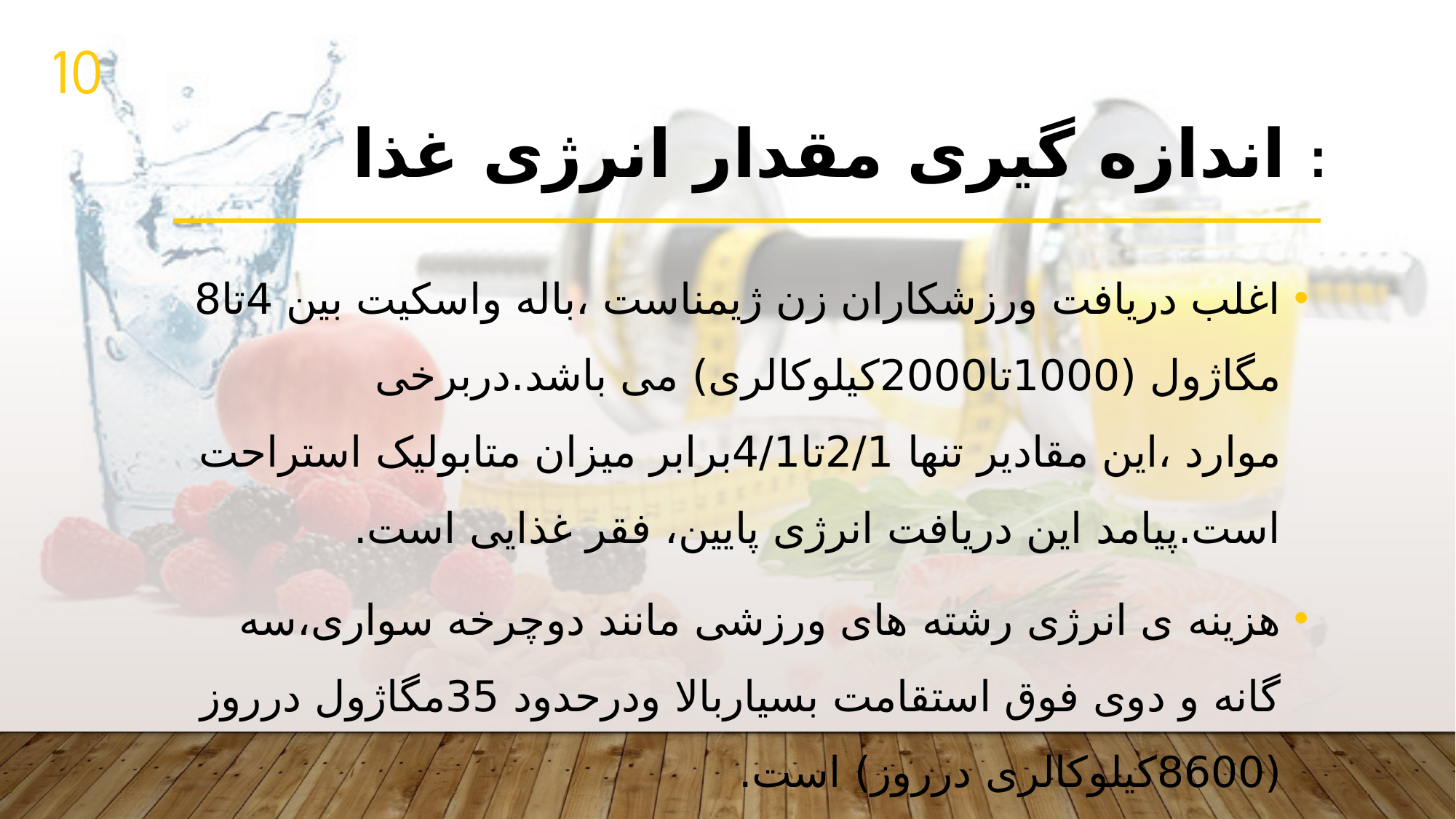

10
#
اندازه گیری مقدار انرژی غذا :
اغلب دریافت ورزشکاران زن ژیمناست ،باله واسکیت بین 4تا8 مگاژول (1000تا2000کیلوکالری) می باشد.دربرخی موارد ،این مقادیر تنها 2/1تا4/1برابر میزان متابولیک استراحت است.پیامد این دریافت انرژی پایین، فقر غذایی است.
هزینه ی انرژی رشته های ورزشی مانند دوچرخه سواری،سه گانه و دوی فوق استقامت بسیاربالا ودرحدود 35مگاژول درروز (8600کیلوکالری درروز) است.